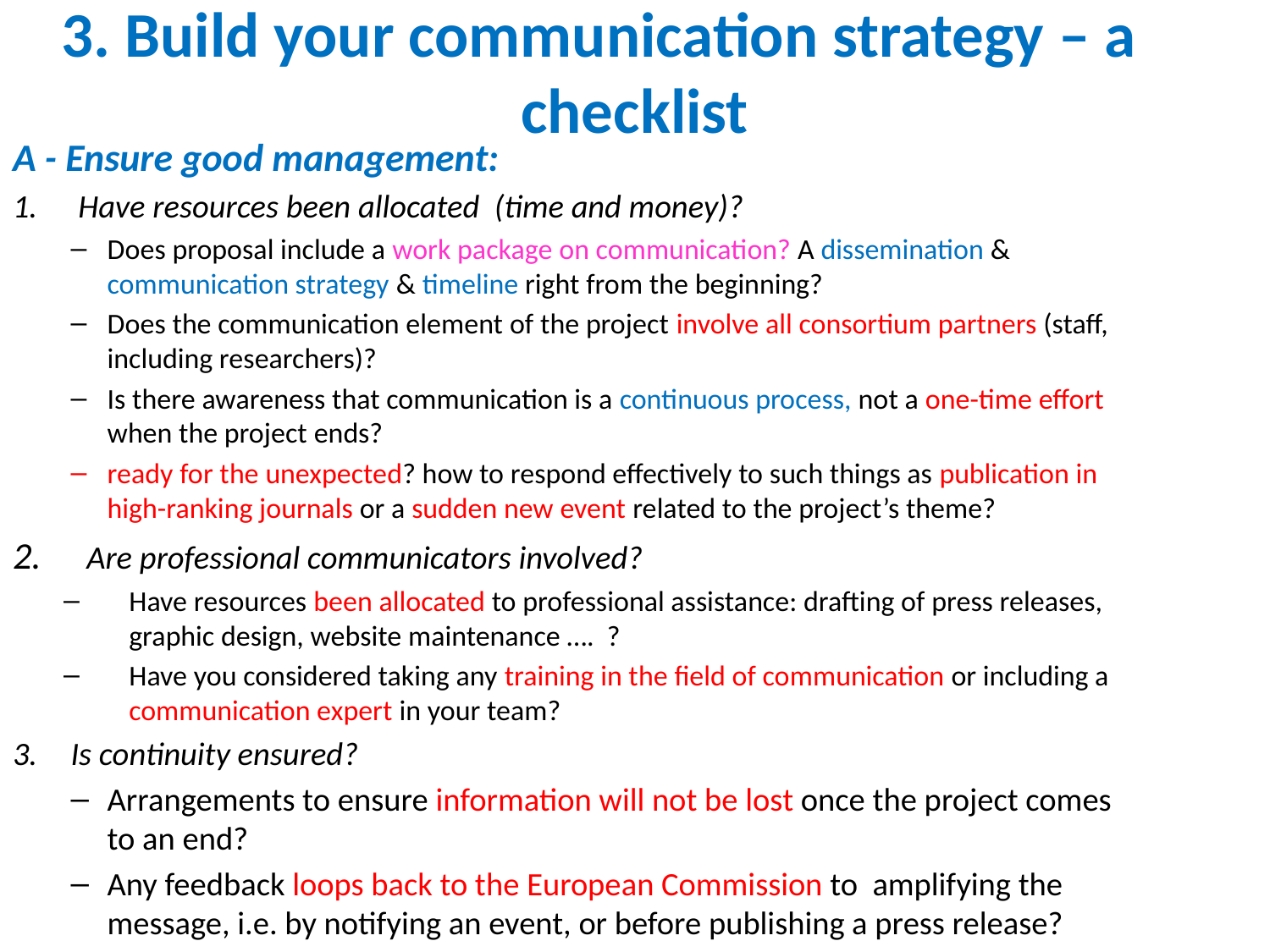

# 3. Build your communication strategy – a      checklist
A - Ensure good management:
Have resources been allocated  (time and money)?
Does proposal include a work package on communication? A dissemination & communication strategy & timeline right from the beginning?
Does the communication element of the project involve all consortium partners (staff, including researchers)?
Is there awareness that communication is a continuous process, not a one-time effort when the project ends?
ready for the unexpected? how to respond effectively to such things as publication in high-ranking journals or a sudden new event related to the project’s theme?
 Are professional communicators involved?
Have resources been allocated to professional assistance: drafting of press releases, graphic design, website maintenance ….  ?
Have you considered taking any training in the field of communication or including a communication expert in your team?
Is continuity ensured?
Arrangements to ensure information will not be lost once the project comes to an end?
Any feedback loops back to the European Commission to  amplifying the message, i.e. by notifying an event, or before publishing a press release?